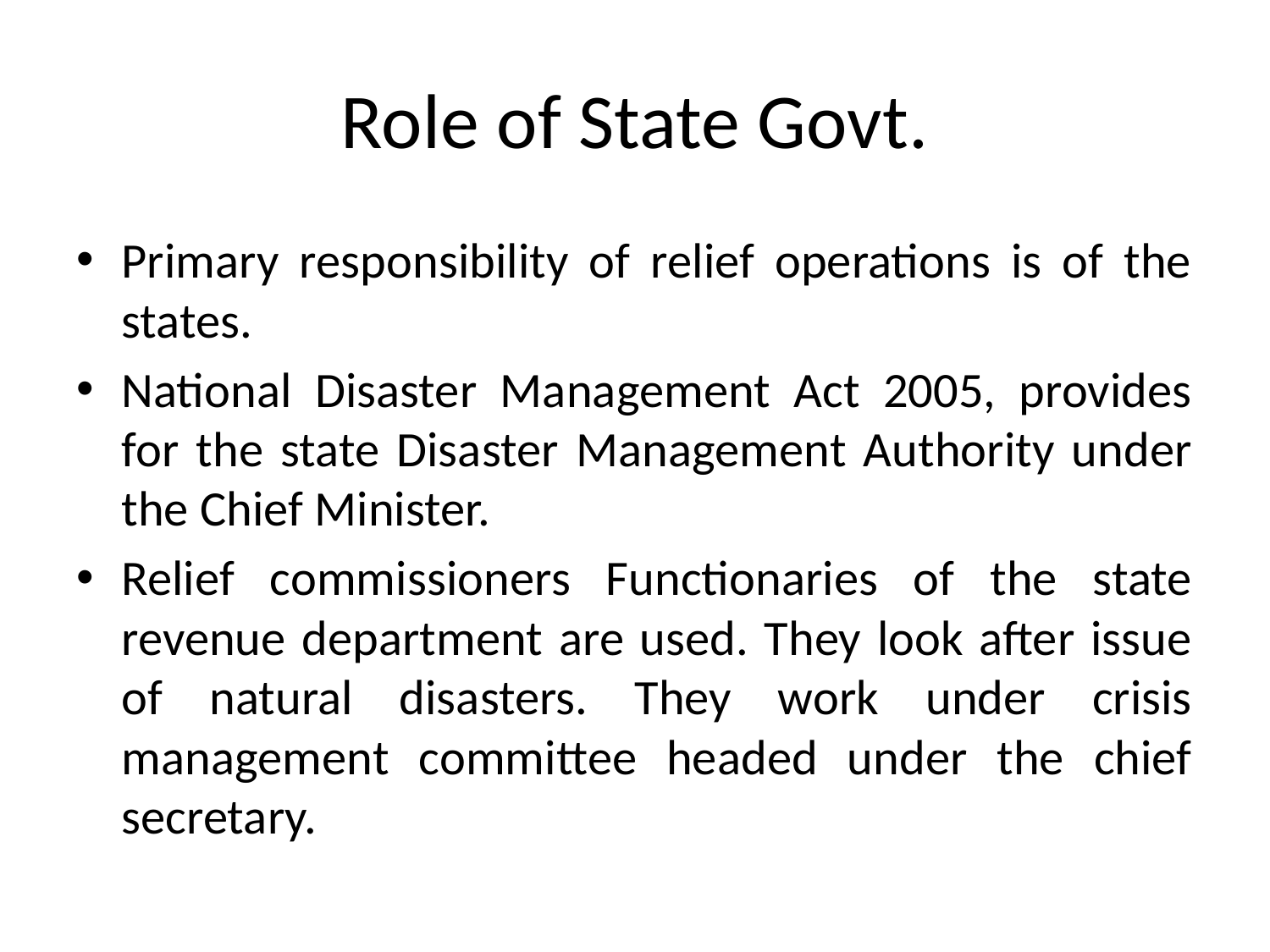

# Role of State Govt.
Primary responsibility of relief operations is of the states.
National Disaster Management Act 2005, provides for the state Disaster Management Authority under the Chief Minister.
Relief commissioners Functionaries of the state revenue department are used. They look after issue of natural disasters. They work under crisis management committee headed under the chief secretary.